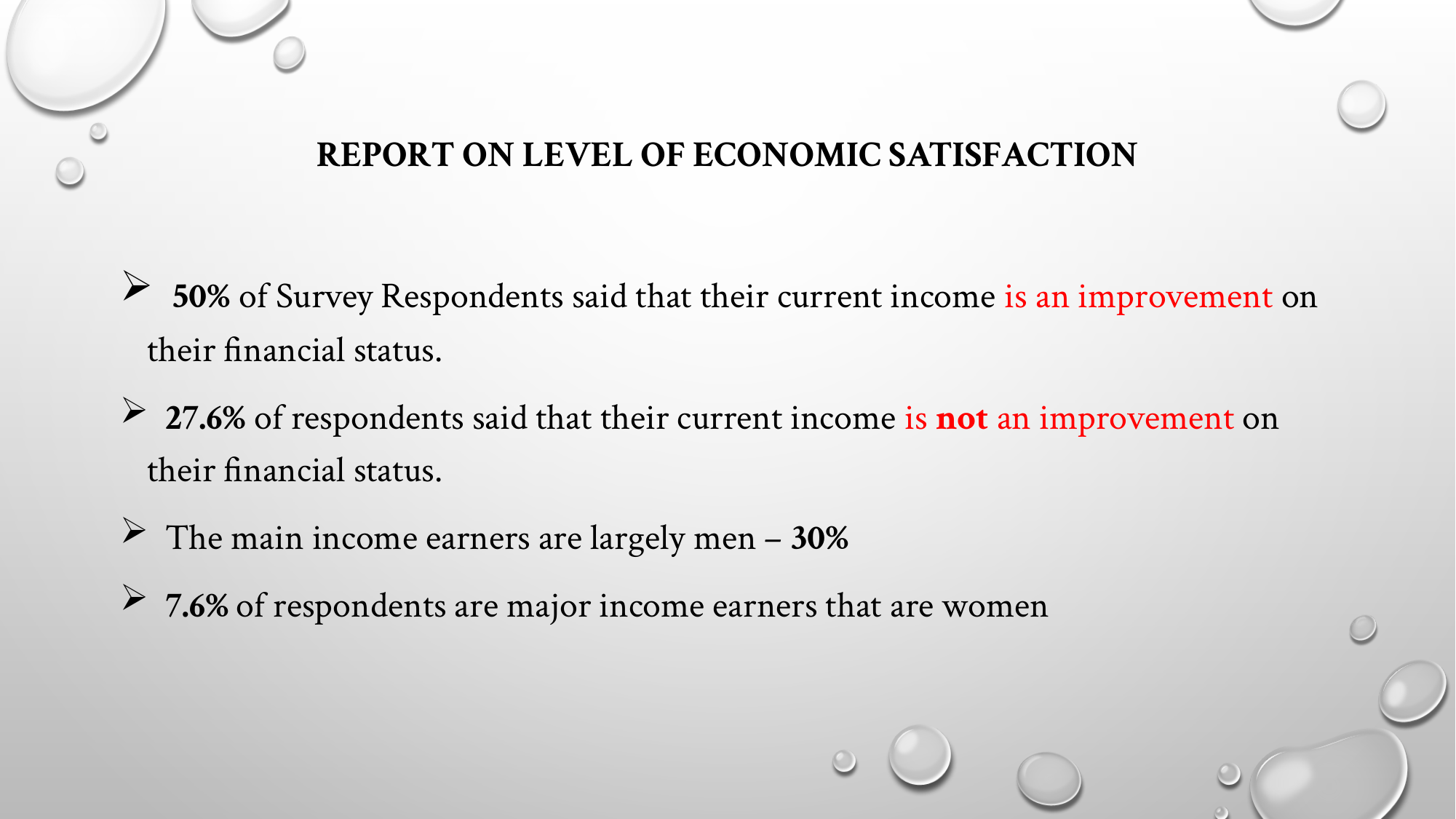

# report ON LEVEL OF ECONOMIC SATISFACTION
  50% of Survey Respondents said that their current income is an improvement on their financial status.
  27.6% of respondents said that their current income is not an improvement on their financial status.
  The main income earners are largely men – 30%
  7.6% of respondents are major income earners that are women